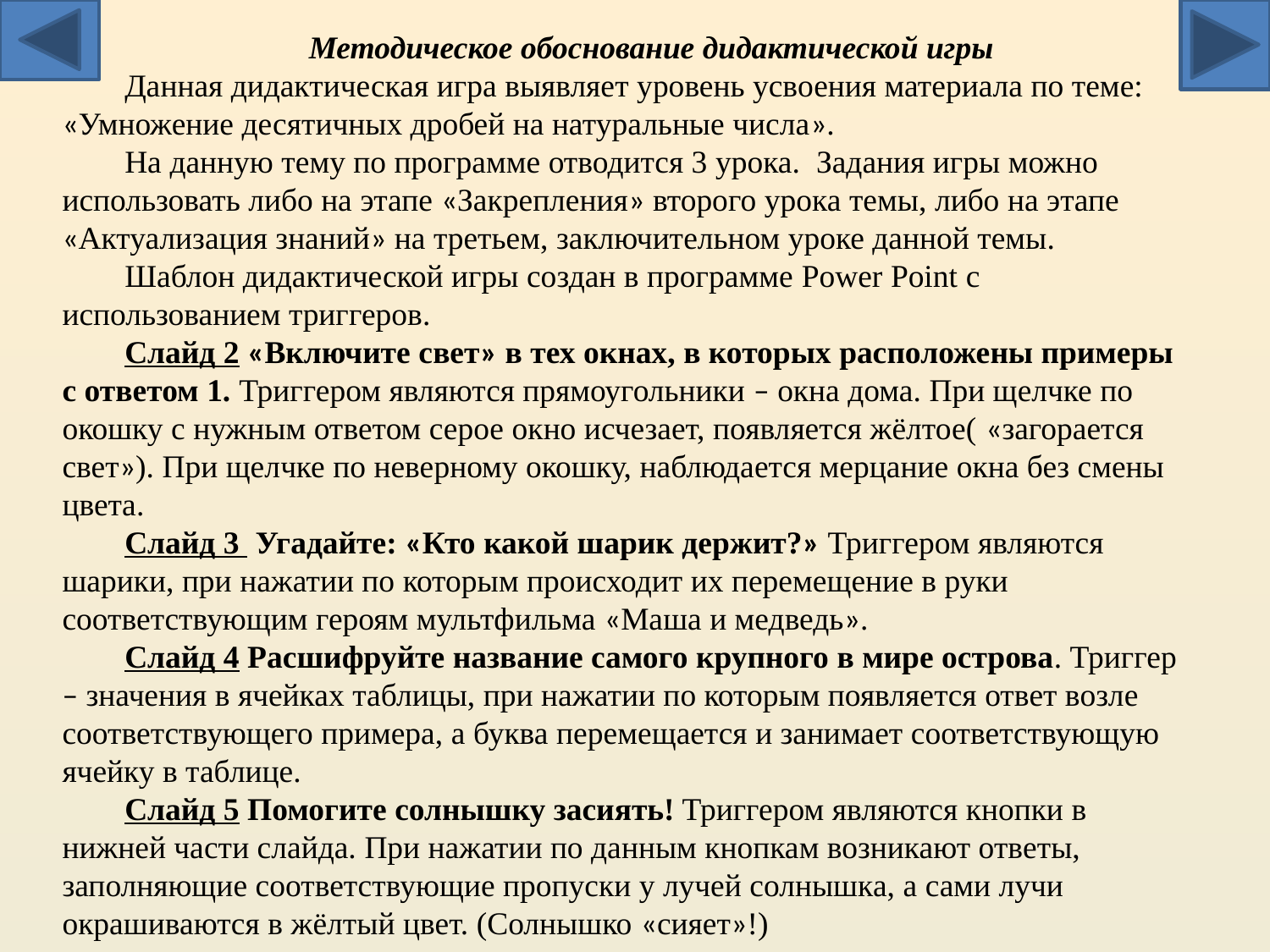

Методическое обоснование дидактической игры
Данная дидактическая игра выявляет уровень усвоения материала по теме: «Умножение десятичных дробей на натуральные числа».
На данную тему по программе отводится 3 урока.  Задания игры можно использовать либо на этапе «Закрепления» второго урока темы, либо на этапе «Актуализация знаний» на третьем, заключительном уроке данной темы.
Шаблон дидактической игры создан в программе Power Point с использованием триггеров.
Слайд 2 «Включите свет» в тех окнах, в которых расположены примеры с ответом 1. Триггером являются прямоугольники – окна дома. При щелчке по окошку с нужным ответом серое окно исчезает, появляется жёлтое( «загорается свет»). При щелчке по неверному окошку, наблюдается мерцание окна без смены цвета.
Слайд 3  Угадайте: «Кто какой шарик держит?» Триггером являются шарики, при нажатии по которым происходит их перемещение в руки соответствующим героям мультфильма «Маша и медведь».
Слайд 4 Расшифруйте название самого крупного в мире острова. Триггер – значения в ячейках таблицы, при нажатии по которым появляется ответ возле соответствующего примера, а буква перемещается и занимает соответствующую ячейку в таблице.
Слайд 5 Помогите солнышку засиять! Триггером являются кнопки в нижней части слайда. При нажатии по данным кнопкам возникают ответы, заполняющие соответствующие пропуски у лучей солнышка, а сами лучи окрашиваются в жёлтый цвет. (Солнышко «сияет»!)